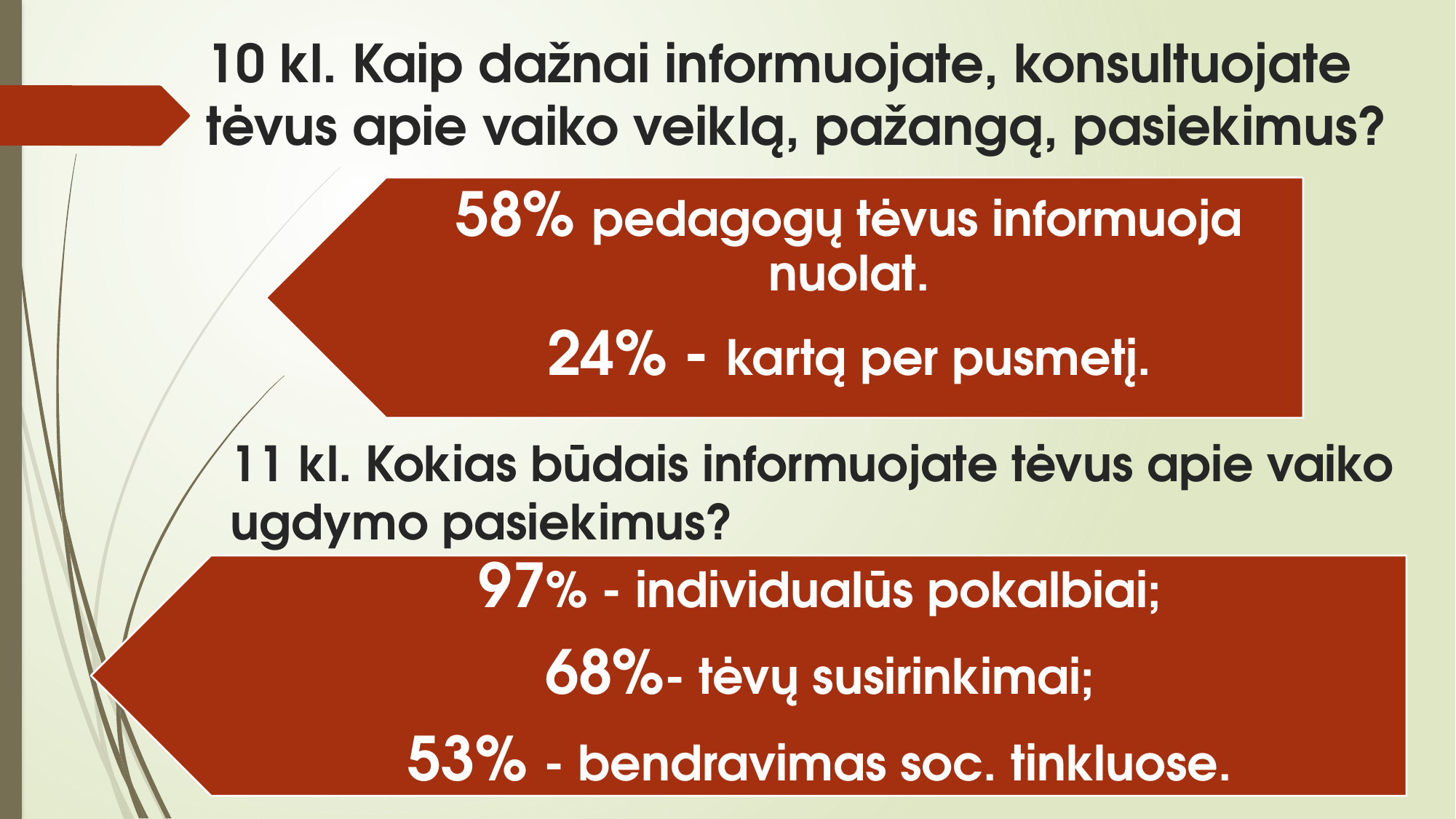

# 10 kl. Kaip dažnai informuojate, konsultuojate tėvus apie vaiko veiklą, pažangą, pasiekimus?

58% pedagogų tėvus informuoja nuolat.
24% - kartą per pusmetį.

11 kl. Kokias būdais informuojate tėvus apie vaiko ugdymo pasiekimus?

97% - individualūs pokalbiai;
68%- tėvų susirinkimai;
53% - bendravimas soc. tinkluose.